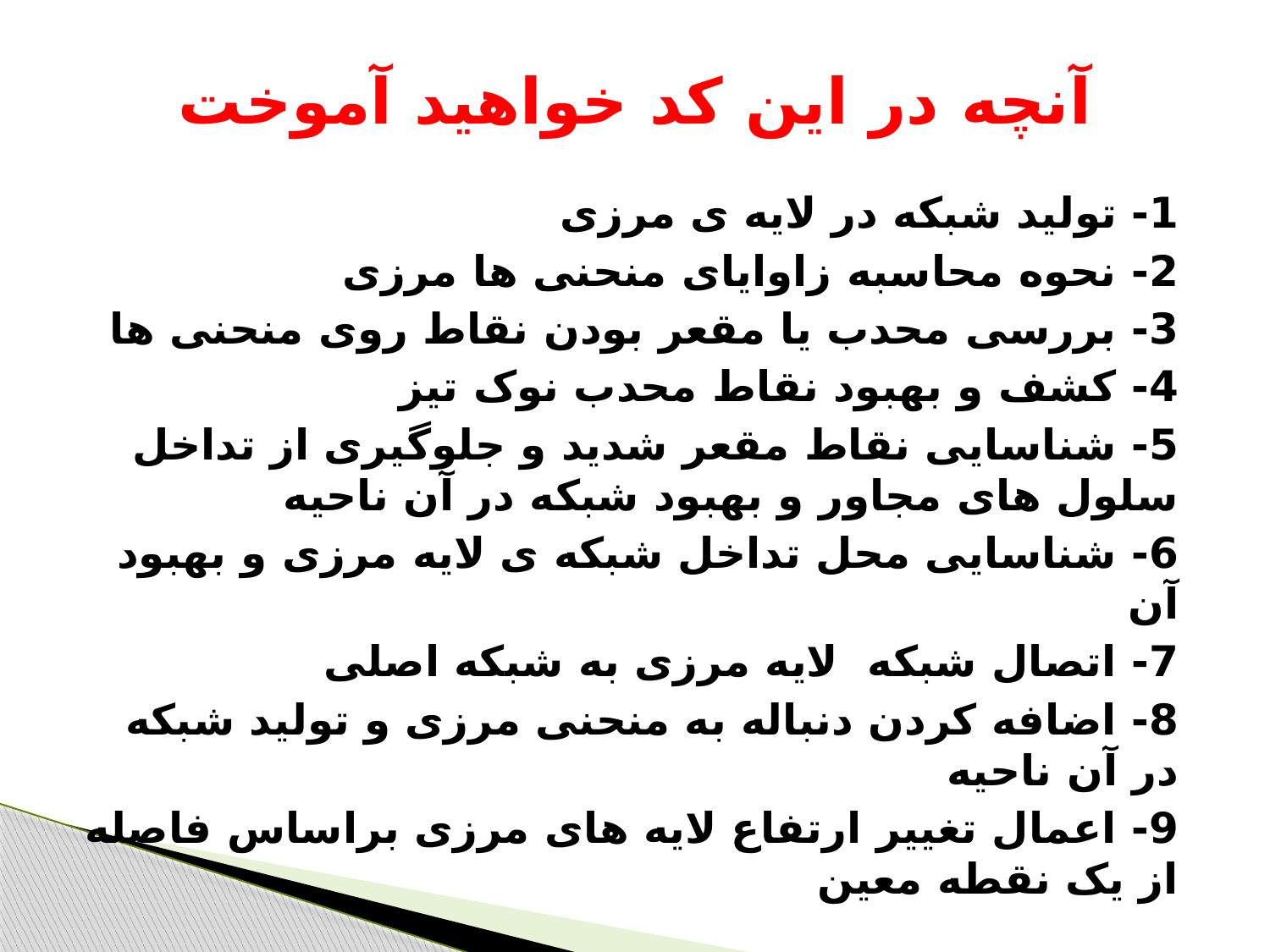

# آنچه در این کد خواهید آموخت
1- تولید شبکه در لایه ی مرزی
2- نحوه محاسبه زاوایای منحنی ها مرزی
3- بررسی محدب یا مقعر بودن نقاط روی منحنی ها
4- کشف و بهبود نقاط محدب نوک تیز
5- شناسایی نقاط مقعر شدید و جلوگیری از تداخل سلول های مجاور و بهبود شبکه در آن ناحیه
6- شناسایی محل تداخل شبکه ی لایه مرزی و بهبود آن
7- اتصال شبکه  لایه مرزی به شبکه اصلی
8- اضافه کردن دنباله به منحنی مرزی و تولید شبکه در آن ناحیه
9- اعمال تغییر ارتفاع لایه های مرزی براساس فاصله از یک نقطه معین